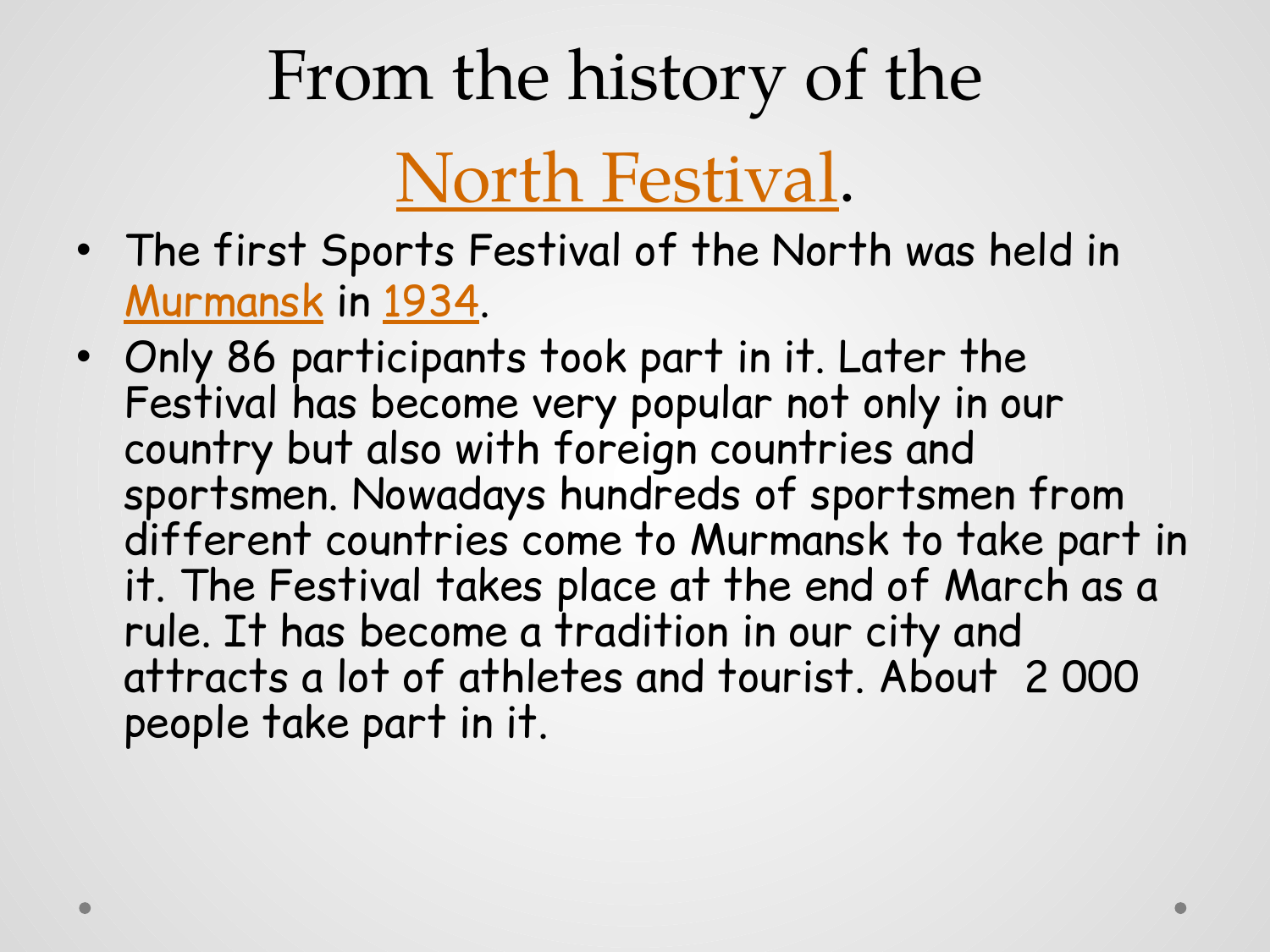

# From the history of the North Festival.
The first Sports Festival of the North was held in Murmansk in 1934.
Only 86 participants took part in it. Later the Festival has become very popular not only in our country but also with foreign countries and sportsmen. Nowadays hundreds of sportsmen from different countries come to Murmansk to take part in it. The Festival takes place at the end of March as a rule. It has become a tradition in our city and attracts a lot of athletes and tourist. About  2 000 people take part in it.